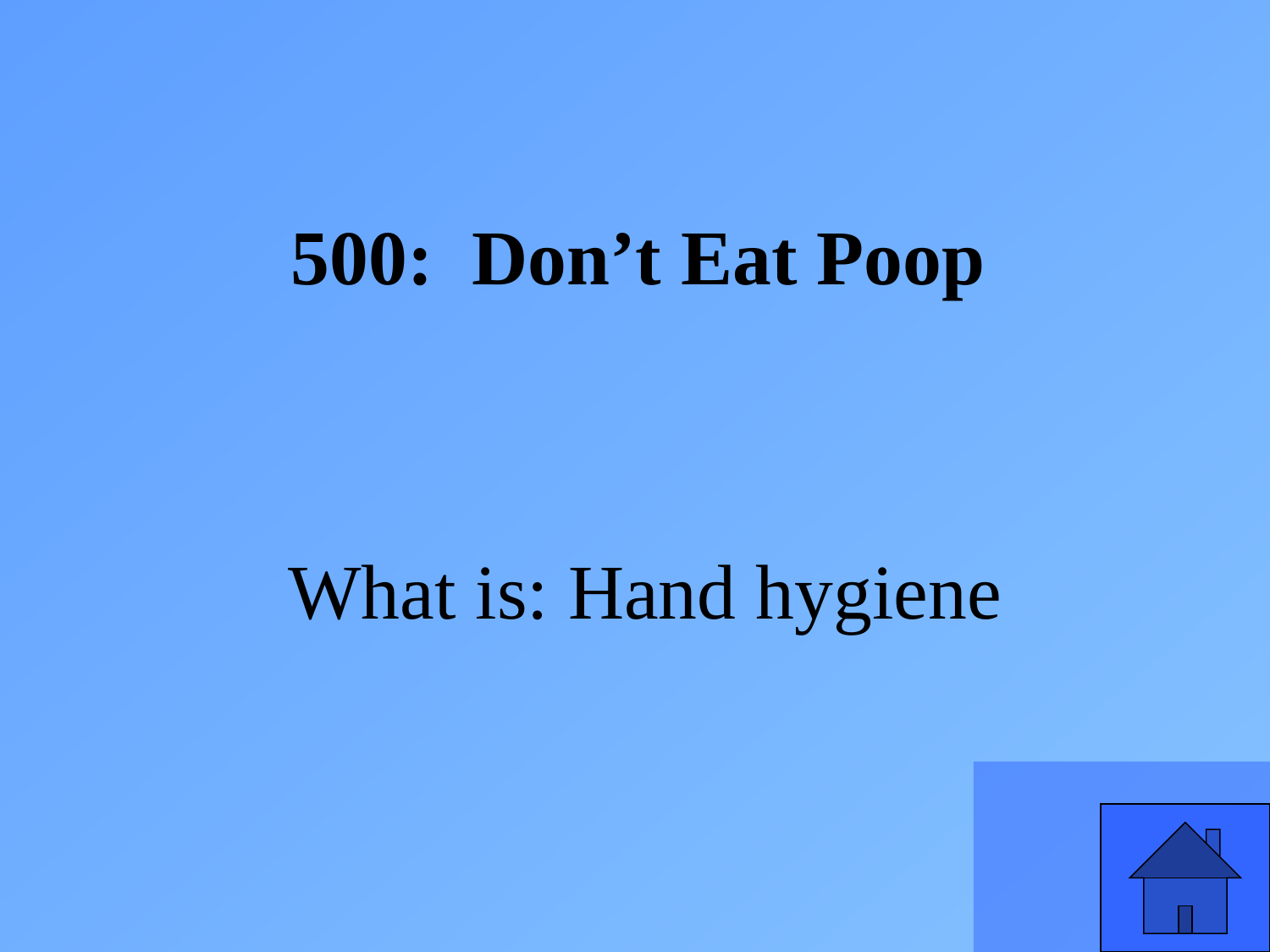

500:  Don’t Eat Poop

What is: Hand hygiene

11